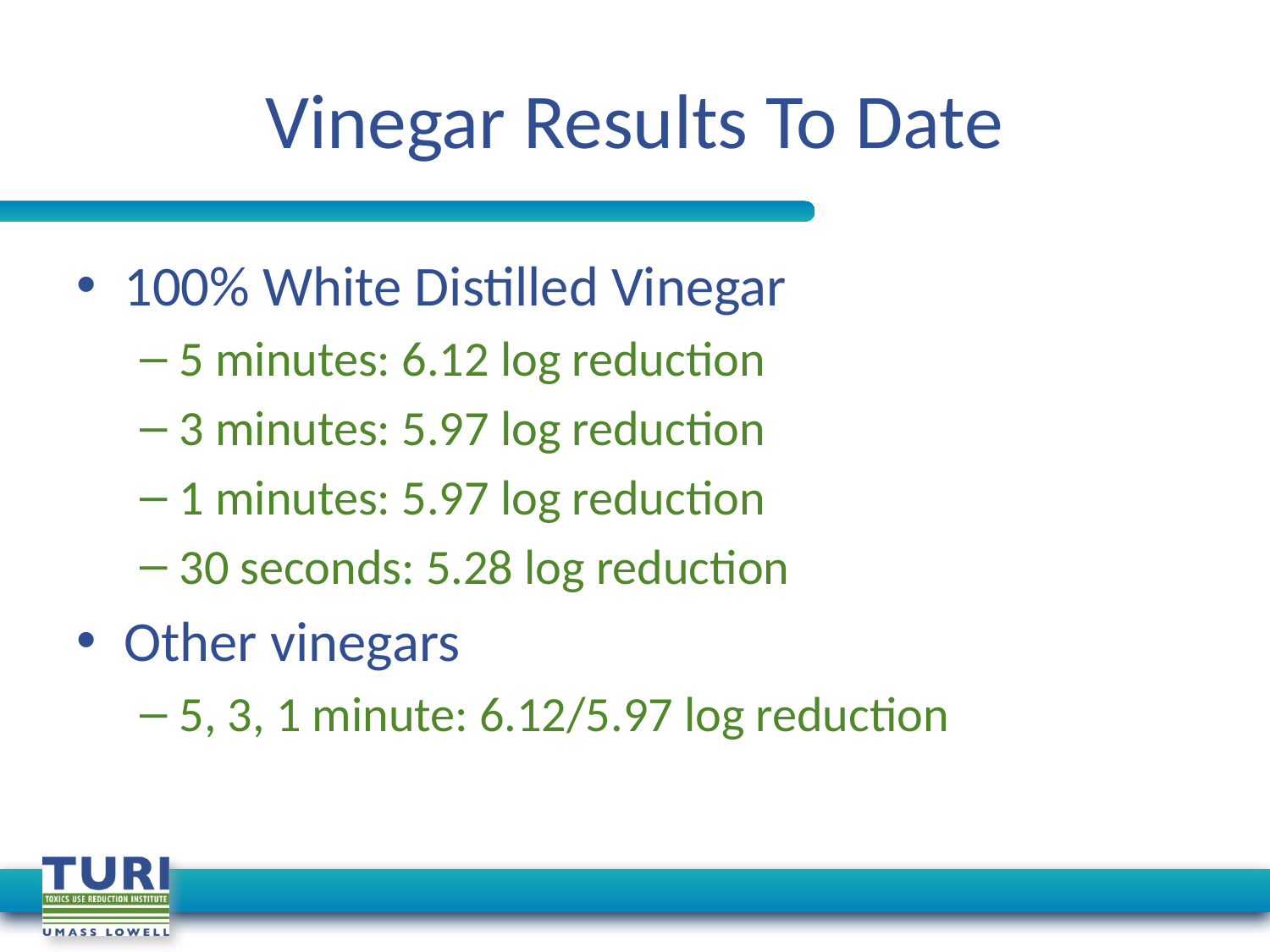

# Vinegar Results To Date
100% White Distilled Vinegar
5 minutes: 6.12 log reduction
3 minutes: 5.97 log reduction
1 minutes: 5.97 log reduction
30 seconds: 5.28 log reduction
Other vinegars
5, 3, 1 minute: 6.12/5.97 log reduction